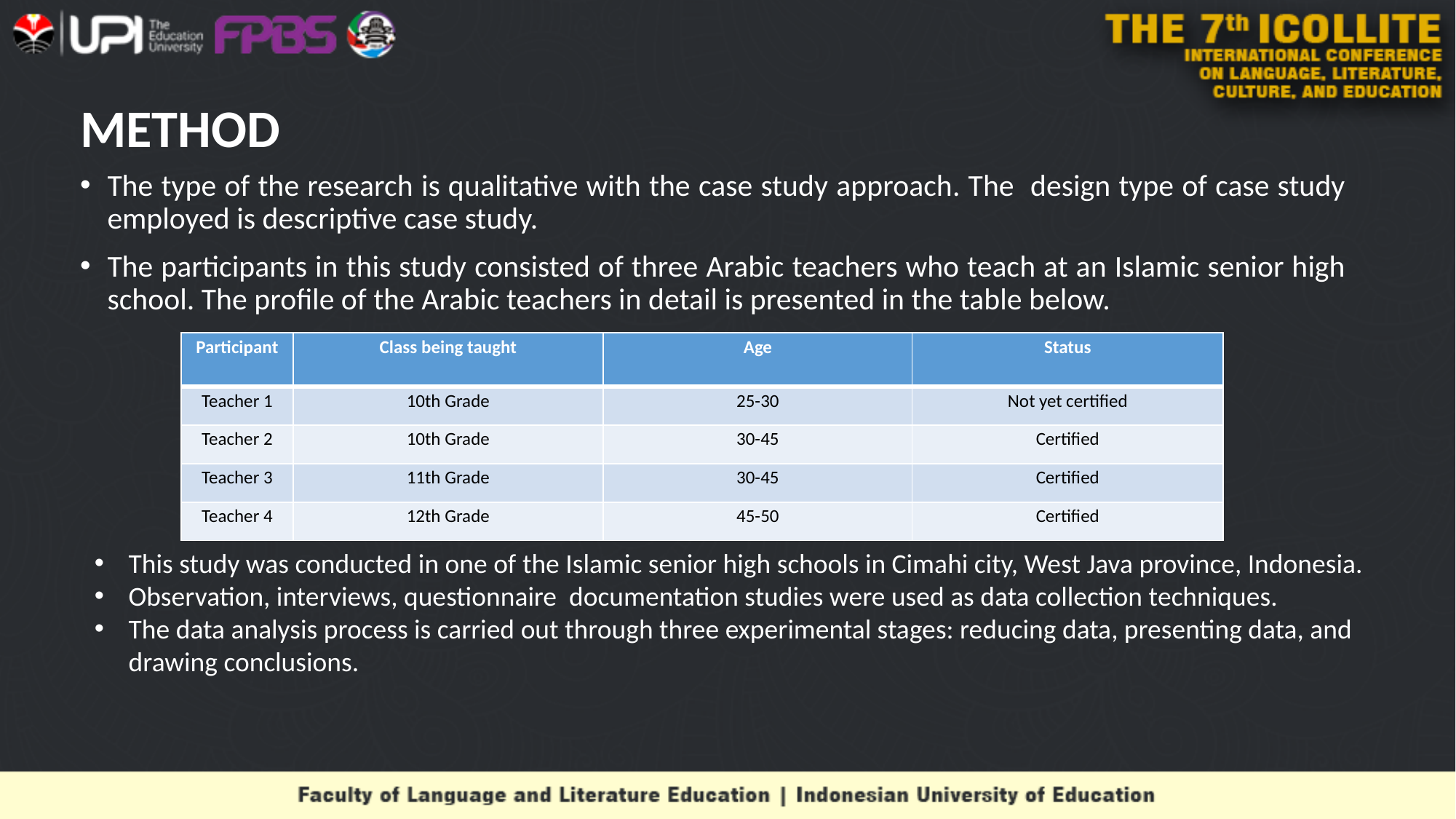

# METHOD
The type of the research is qualitative with the case study approach. The  design type of case study employed is descriptive case study.
The participants in this study consisted of three Arabic teachers who teach at an Islamic senior high school. The profile of the Arabic teachers in detail is presented in the table below.

| Participant | Class being taught | Age | Status |
| --- | --- | --- | --- |
| Teacher 1 | 10th Grade | 25-30 | Not yet certified |
| Teacher 2 | 10th Grade | 30-45 | Certified |
| Teacher 3 | 11th Grade | 30-45 | Certified |
| Teacher 4 | 12th Grade | 45-50 | Certified |
This study was conducted in one of the Islamic senior high schools in Cimahi city, West Java province, Indonesia.
Observation, interviews, questionnaire  documentation studies were used as data collection techniques.
The data analysis process is carried out through three experimental stages: reducing data, presenting data, and drawing conclusions.